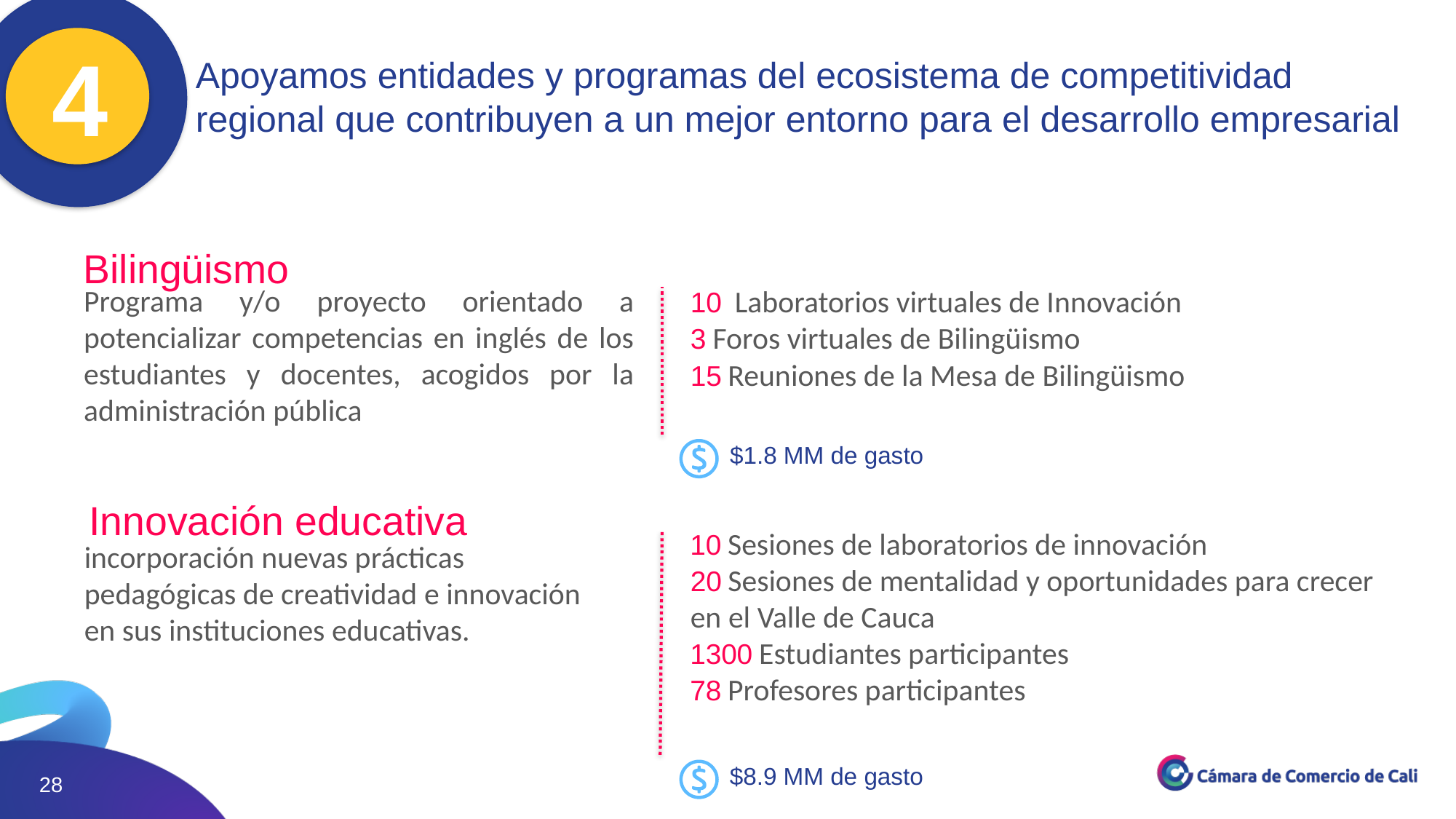

Apoyamos entidades y programas del ecosistema de competitividad regional que contribuyen a un mejor entorno para el desarrollo empresarial

4
Bilingüismo
Programa y/o proyecto orientado a potencializar competencias en inglés de los estudiantes y docentes, acogidos por la administración pública
10  Laboratorios virtuales de Innovación
3 Foros virtuales de Bilingüismo
15 Reuniones de la Mesa de Bilingüismo
$1.8 MM de gasto

Innovación educativa
10 Sesiones de laboratorios de innovación
20 Sesiones de mentalidad y oportunidades para crecer en el Valle de Cauca
1300 Estudiantes participantes
78 Profesores participantes
incorporación nuevas prácticas pedagógicas de creatividad e innovación en sus instituciones educativas.
$8.9 MM de gasto